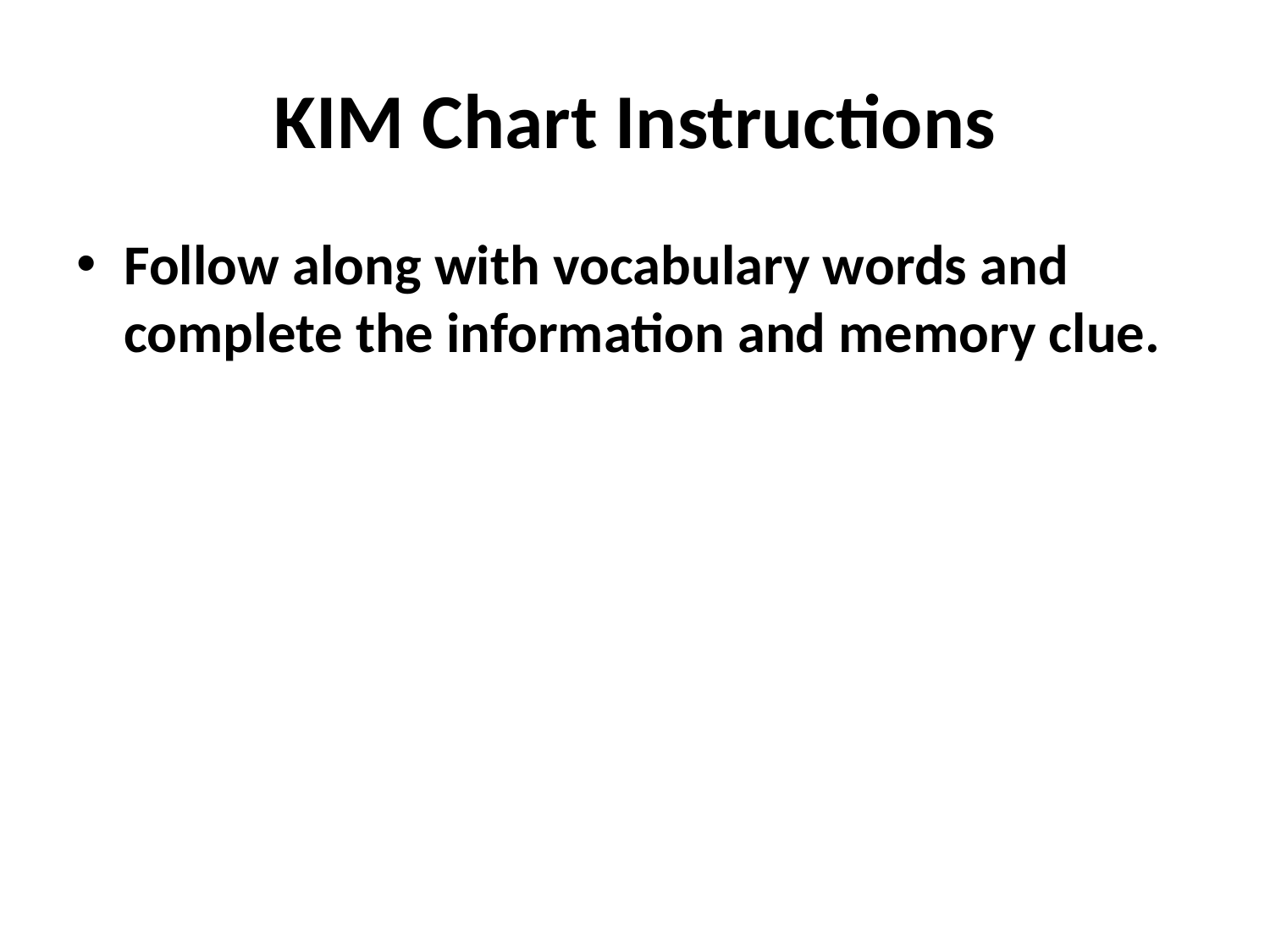

# KIM Chart Instructions
Follow along with vocabulary words and complete the information and memory clue.